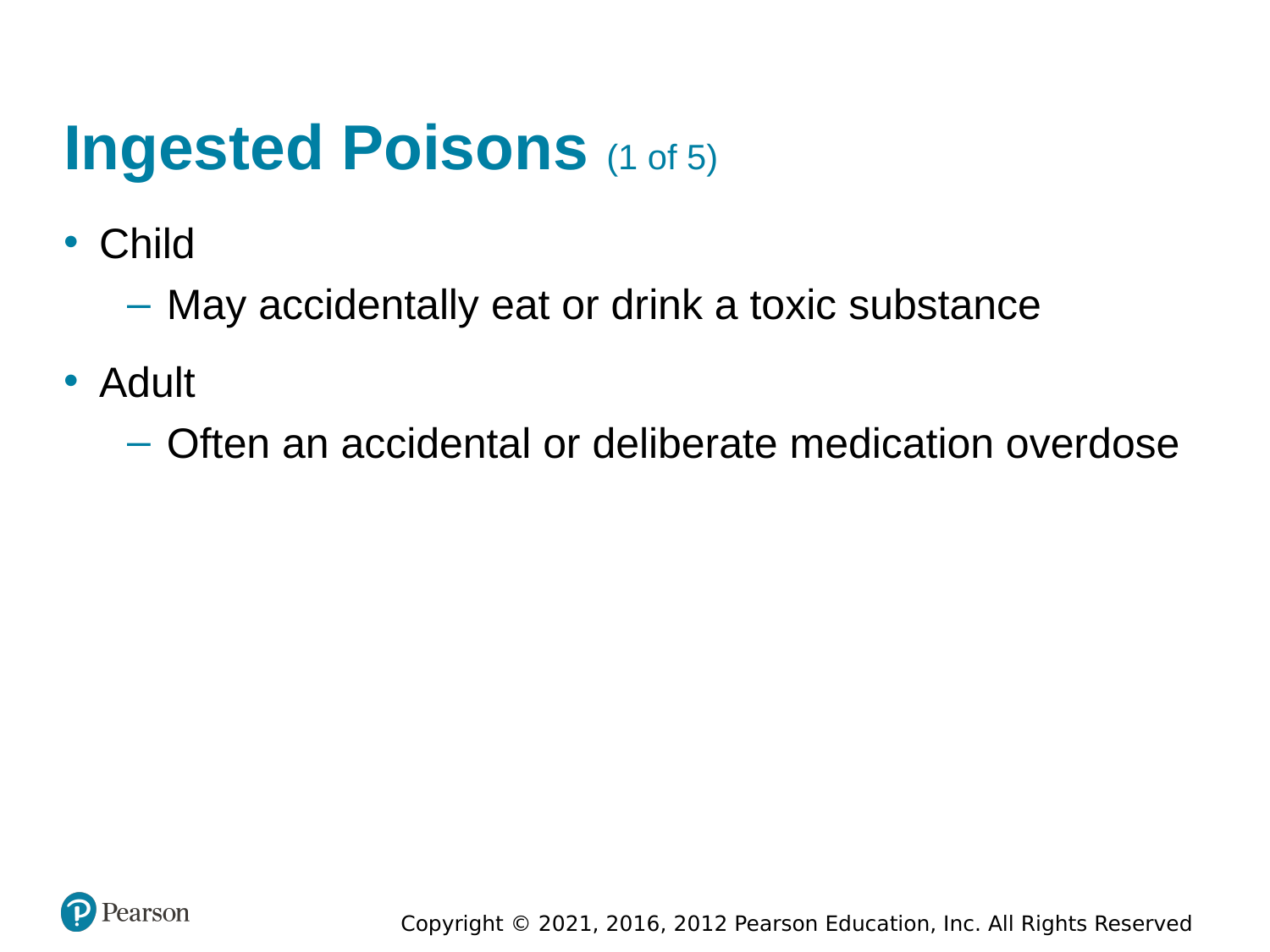

# Ingested Poisons (1 of 5)
Child
May accidentally eat or drink a toxic substance
Adult
Often an accidental or deliberate medication overdose